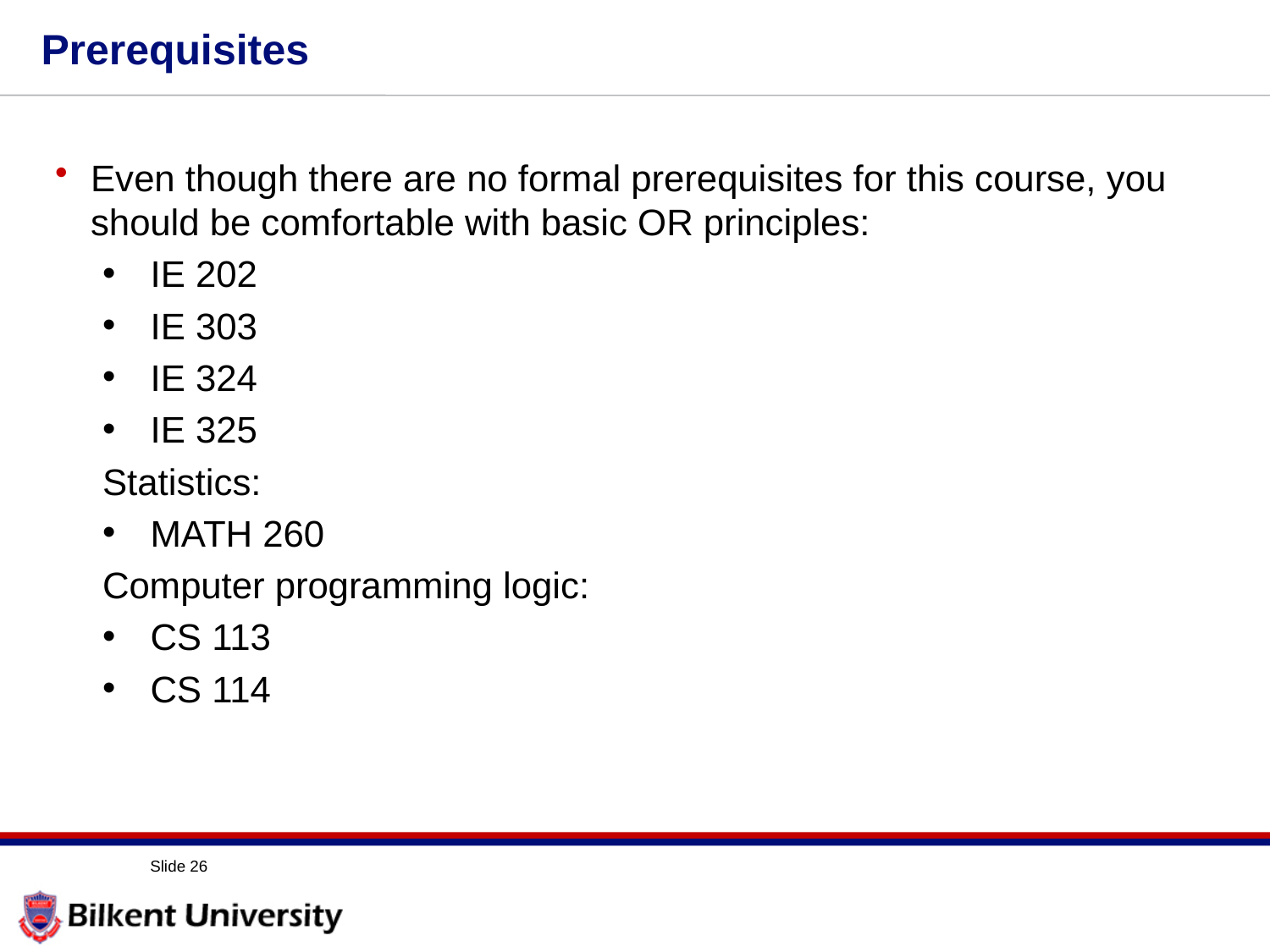

# Prerequisites
Even though there are no formal prerequisites for this course, you should be comfortable with basic OR principles:
IE 202
IE 303
IE 324
IE 325
    Statistics:
MATH 260
    Computer programming logic:
CS 113
CS 114